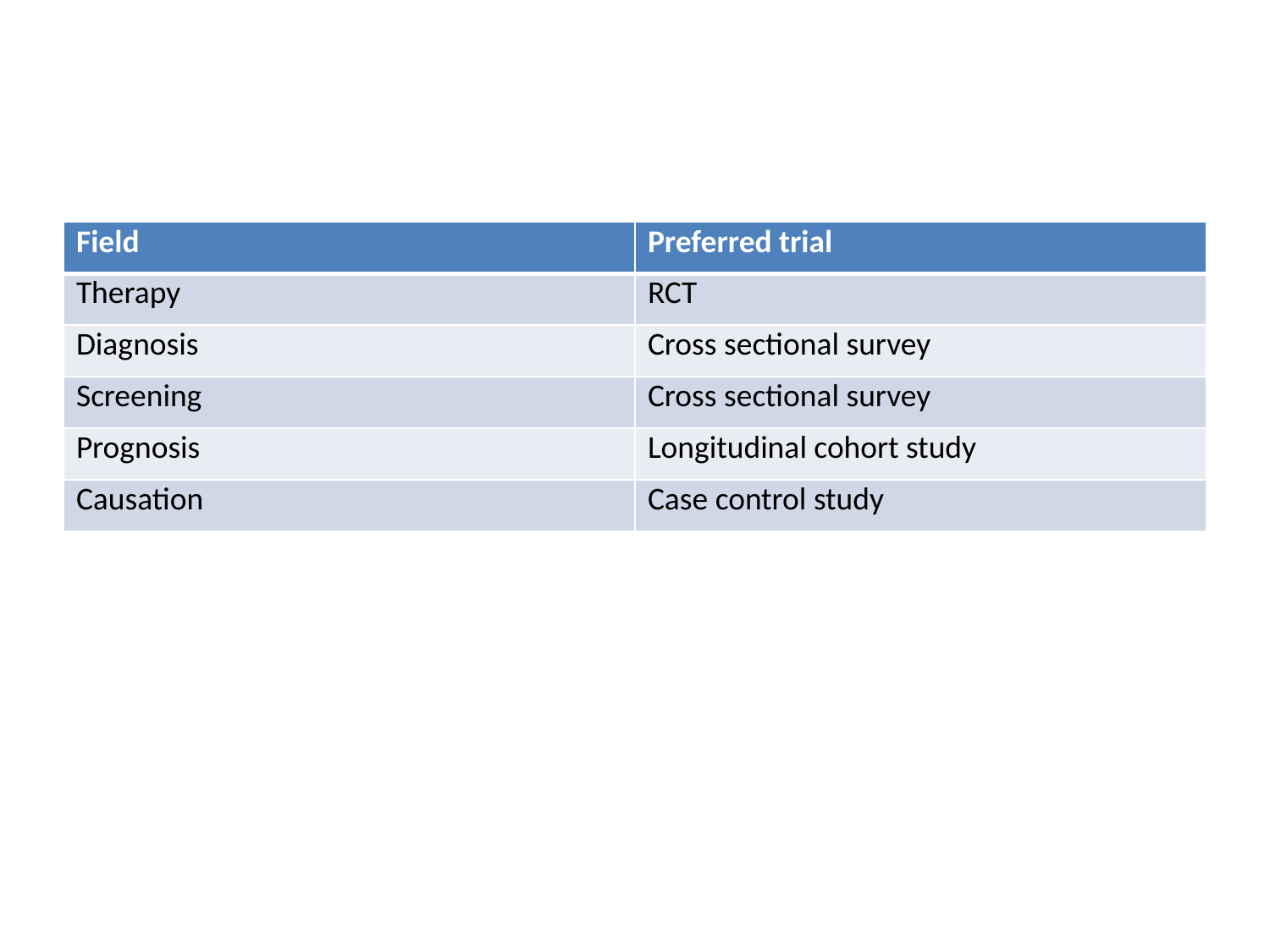

#
| Field | Preferred trial |
| --- | --- |
| Therapy | RCT |
| Diagnosis | Cross sectional survey |
| Screening | Cross sectional survey |
| Prognosis | Longitudinal cohort study |
| Causation | Case control study |